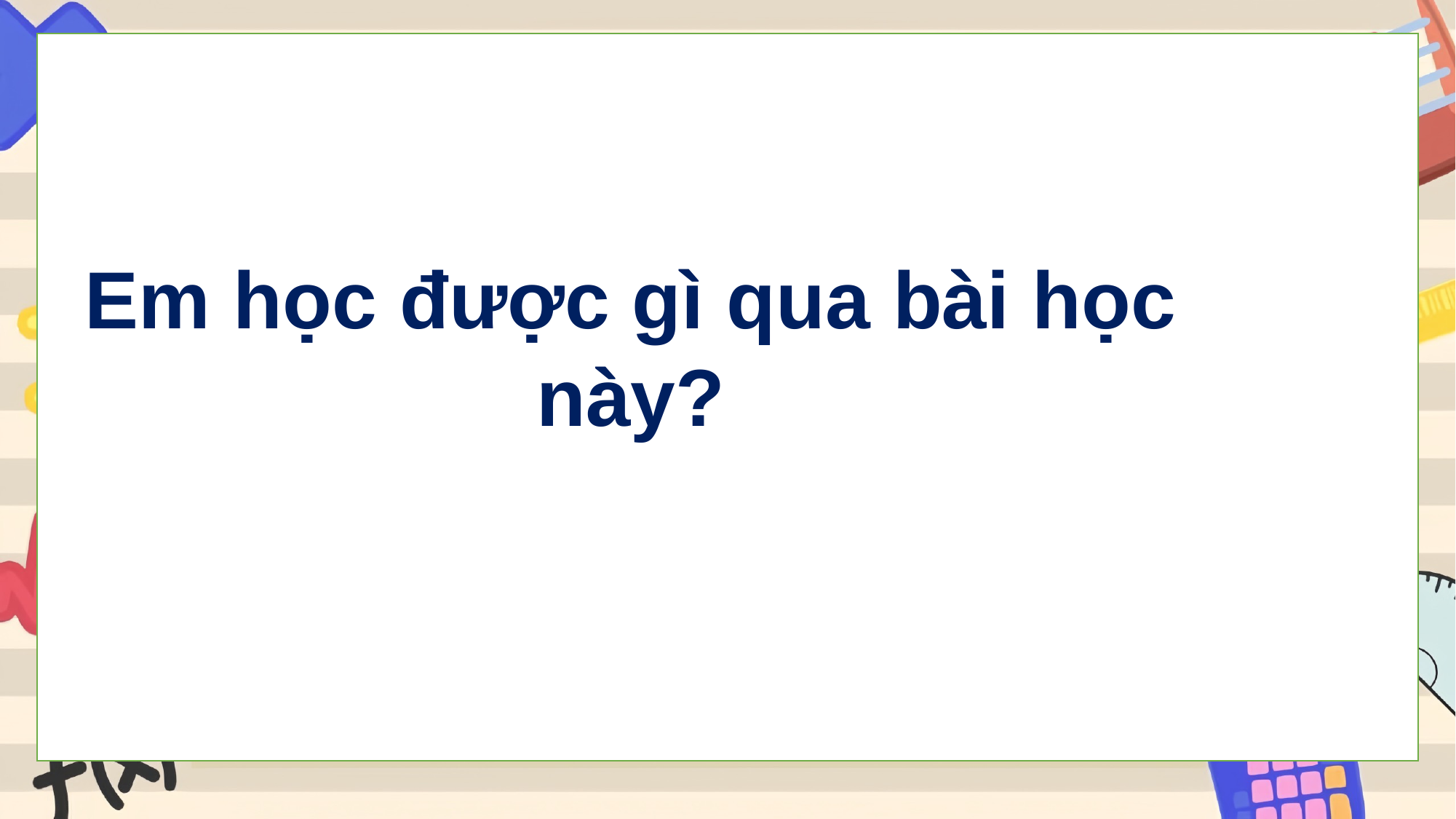

Em học được gì qua bài học này?